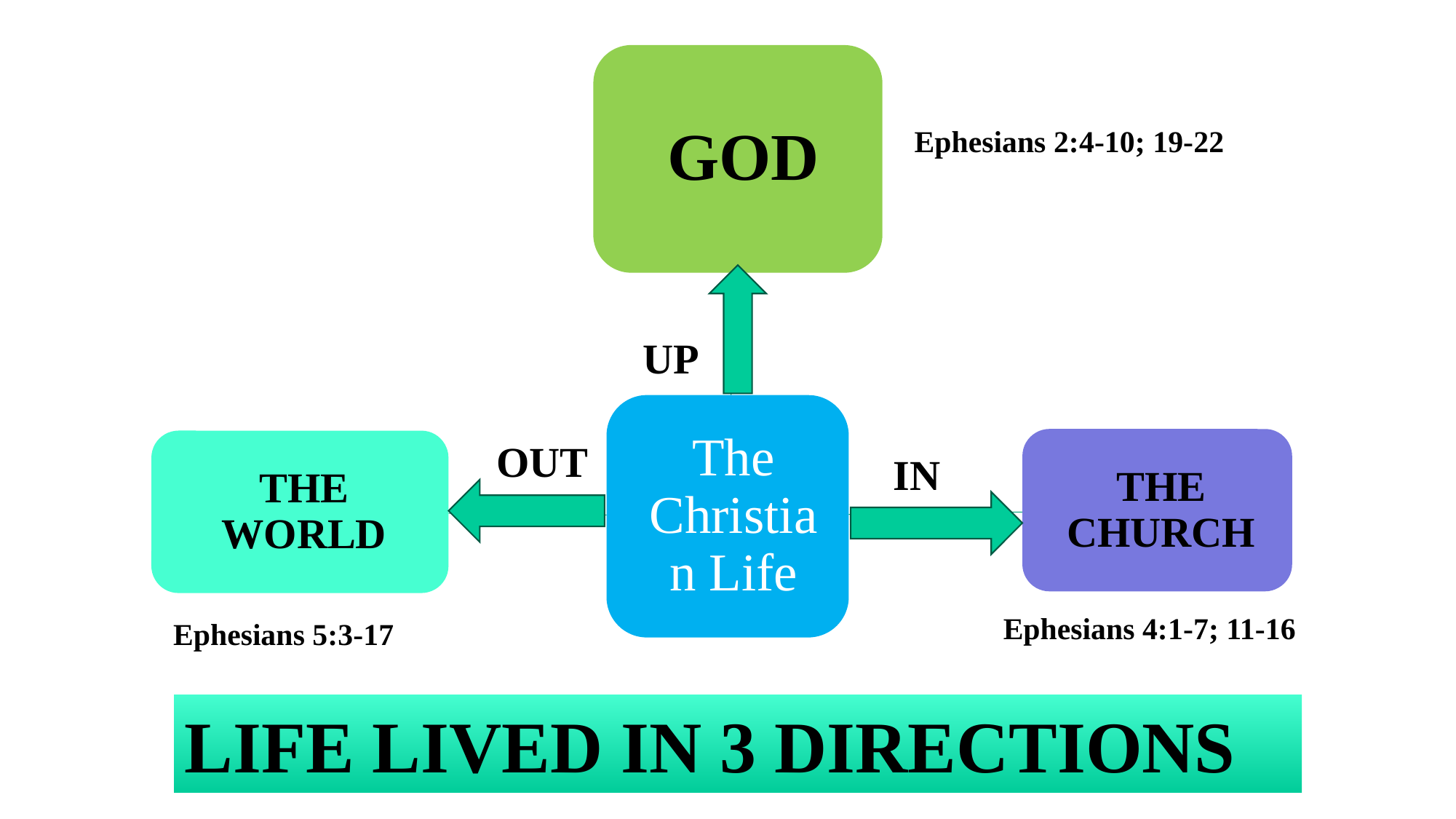

The Christian Life
GOD
THE CHURCH
THE WORLD
Ephesians 2:4-10; 19-22

UP
OUT

IN
Ephesians 4:1-7; 11-16
Ephesians 5:3-17
LIFE LIVED IN 3 DIRECTIONS